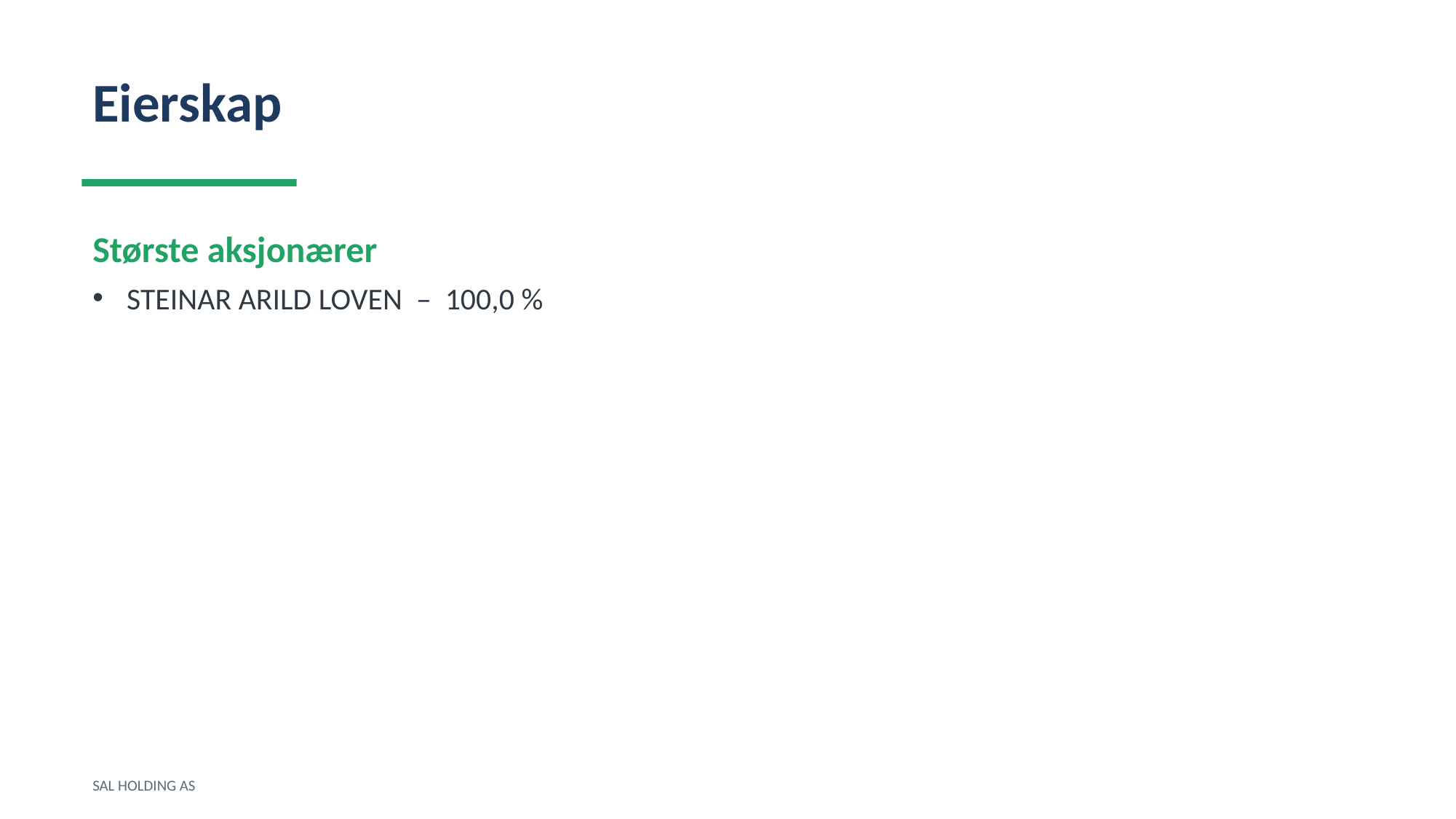

Eierskap

Største aksjonærer
STEINAR ARILD LOVEN  –  100,0 %
SAL HOLDING AS